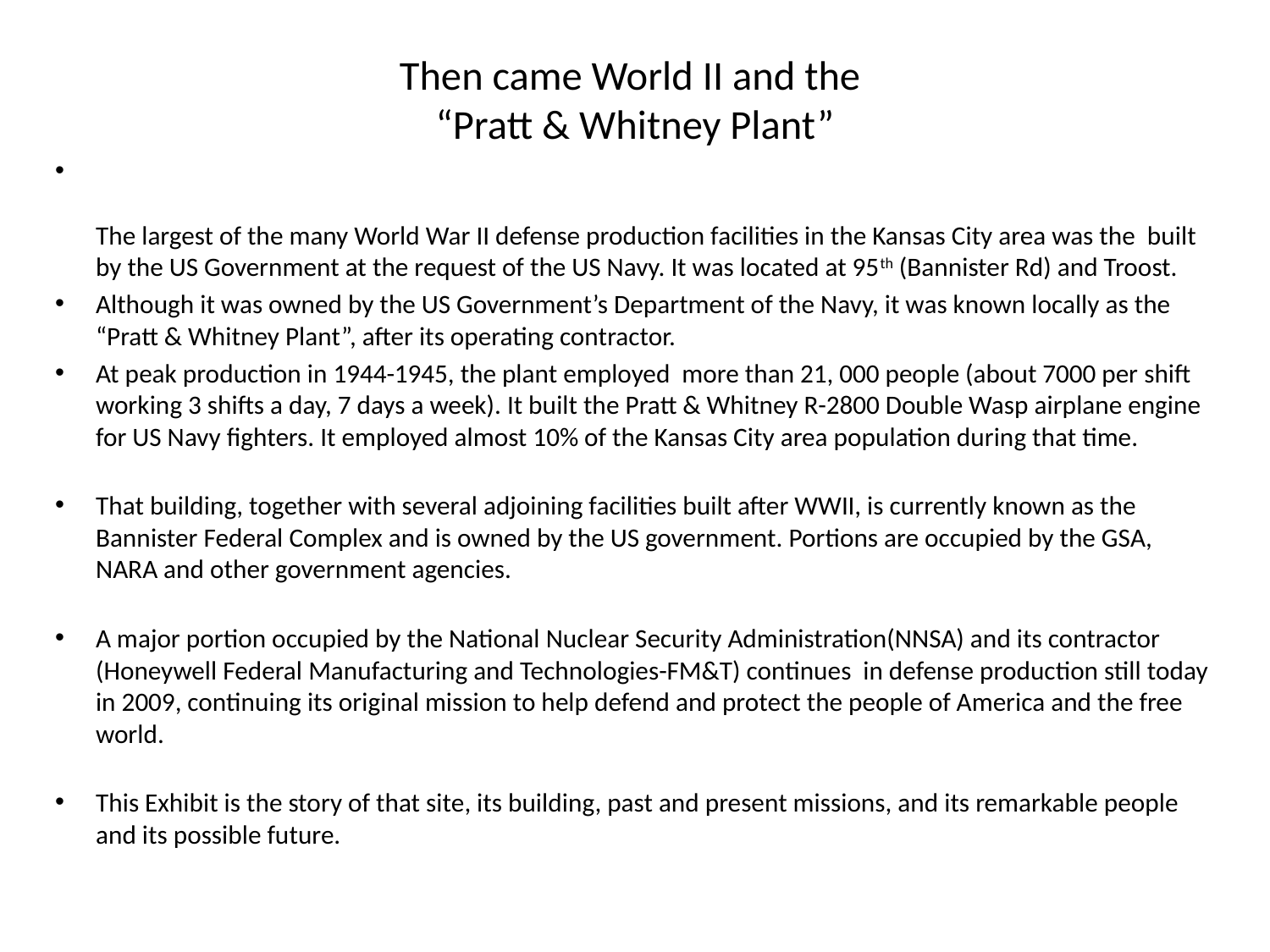

# Then came World II and the “Pratt & Whitney Plant”
The largest of the many World War II defense production facilities in the Kansas City area was the  built by the US Government at the request of the US Navy. It was located at 95th (Bannister Rd) and Troost.
Although it was owned by the US Government’s Department of the Navy, it was known locally as the “Pratt & Whitney Plant”, after its operating contractor.
At peak production in 1944-1945, the plant employed  more than 21, 000 people (about 7000 per shift working 3 shifts a day, 7 days a week). It built the Pratt & Whitney R-2800 Double Wasp airplane engine for US Navy fighters. It employed almost 10% of the Kansas City area population during that time.
That building, together with several adjoining facilities built after WWII, is currently known as the Bannister Federal Complex and is owned by the US government. Portions are occupied by the GSA, NARA and other government agencies.
A major portion occupied by the National Nuclear Security Administration(NNSA) and its contractor (Honeywell Federal Manufacturing and Technologies-FM&T) continues  in defense production still today in 2009, continuing its original mission to help defend and protect the people of America and the free world.
This Exhibit is the story of that site, its building, past and present missions, and its remarkable people and its possible future.